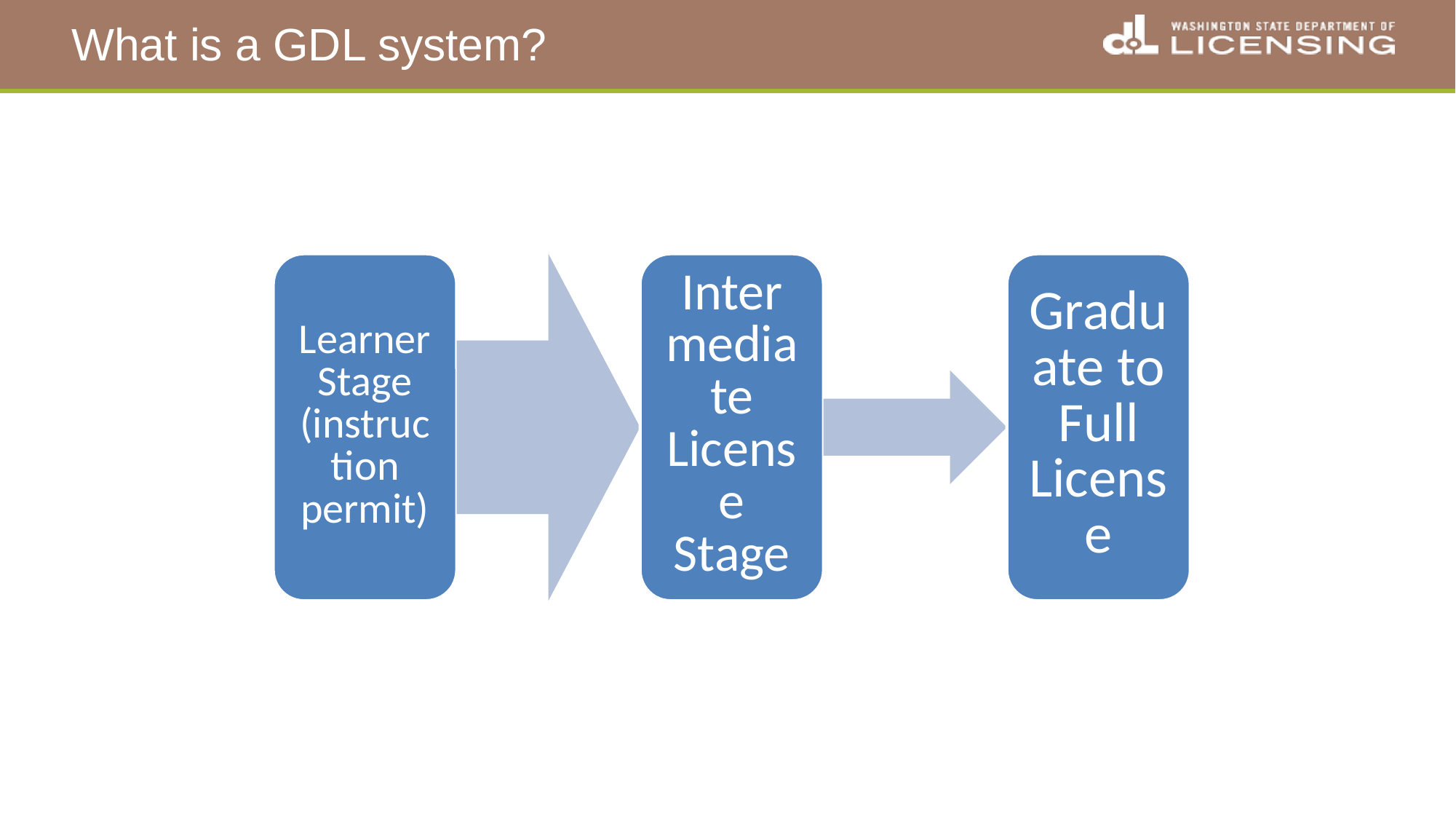

# What is a GDL system?
Learner Stage (instruction permit)
Intermediate License Stage
Graduate to Full License